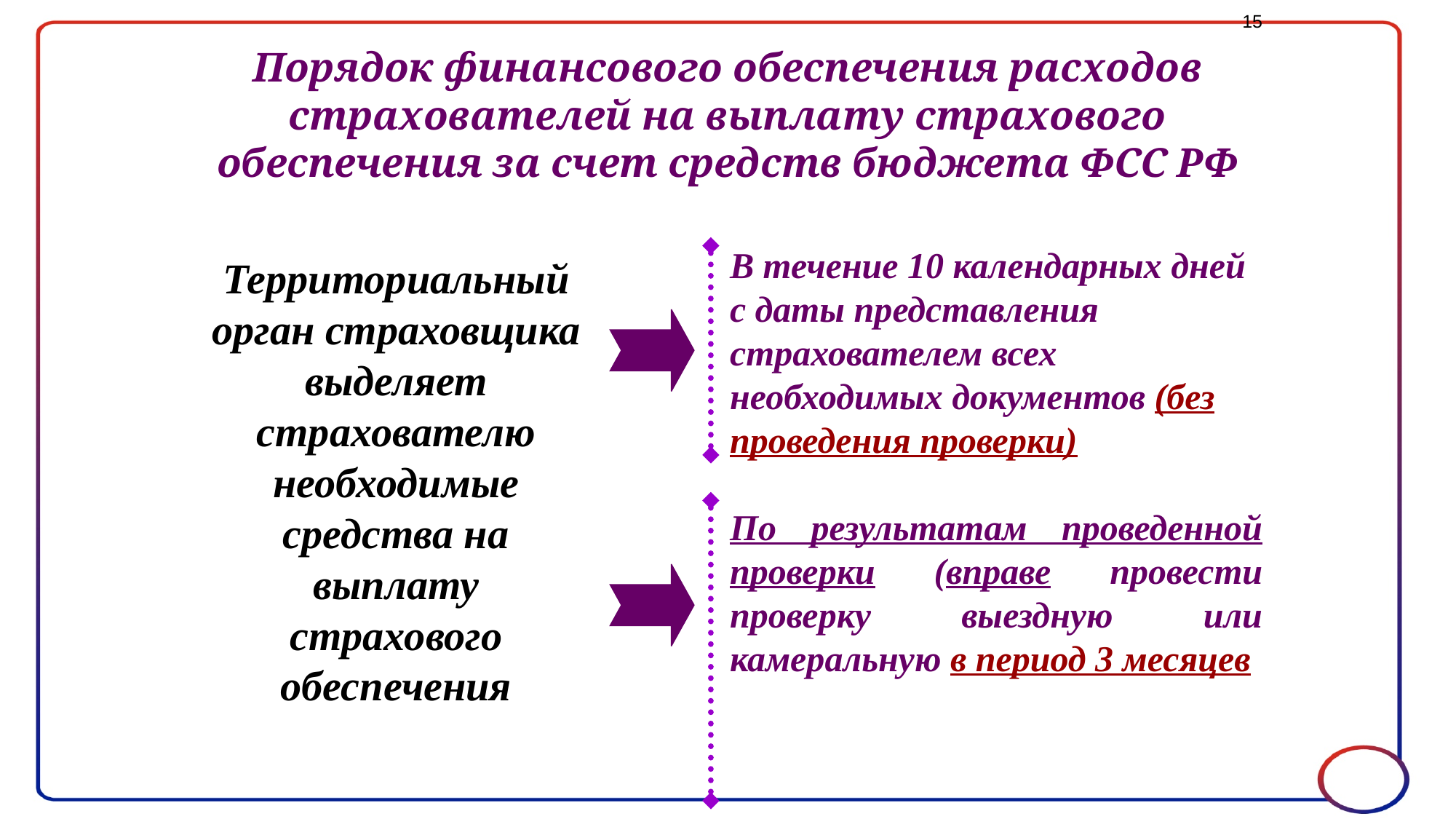

15
# Порядок финансового обеспечения расходов страхователей на выплату страхового обеспечения за счет средств бюджета ФСС РФ
В течение 10 календарных дней с даты представления страхователем всех необходимых документов (без проведения проверки)

По результатам проведенной проверки (вправе провести проверку выездную или камеральную в период 3 месяцев

Территориальный орган страховщика выделяет страхователю необходимые средства на выплату страхового обеспечения